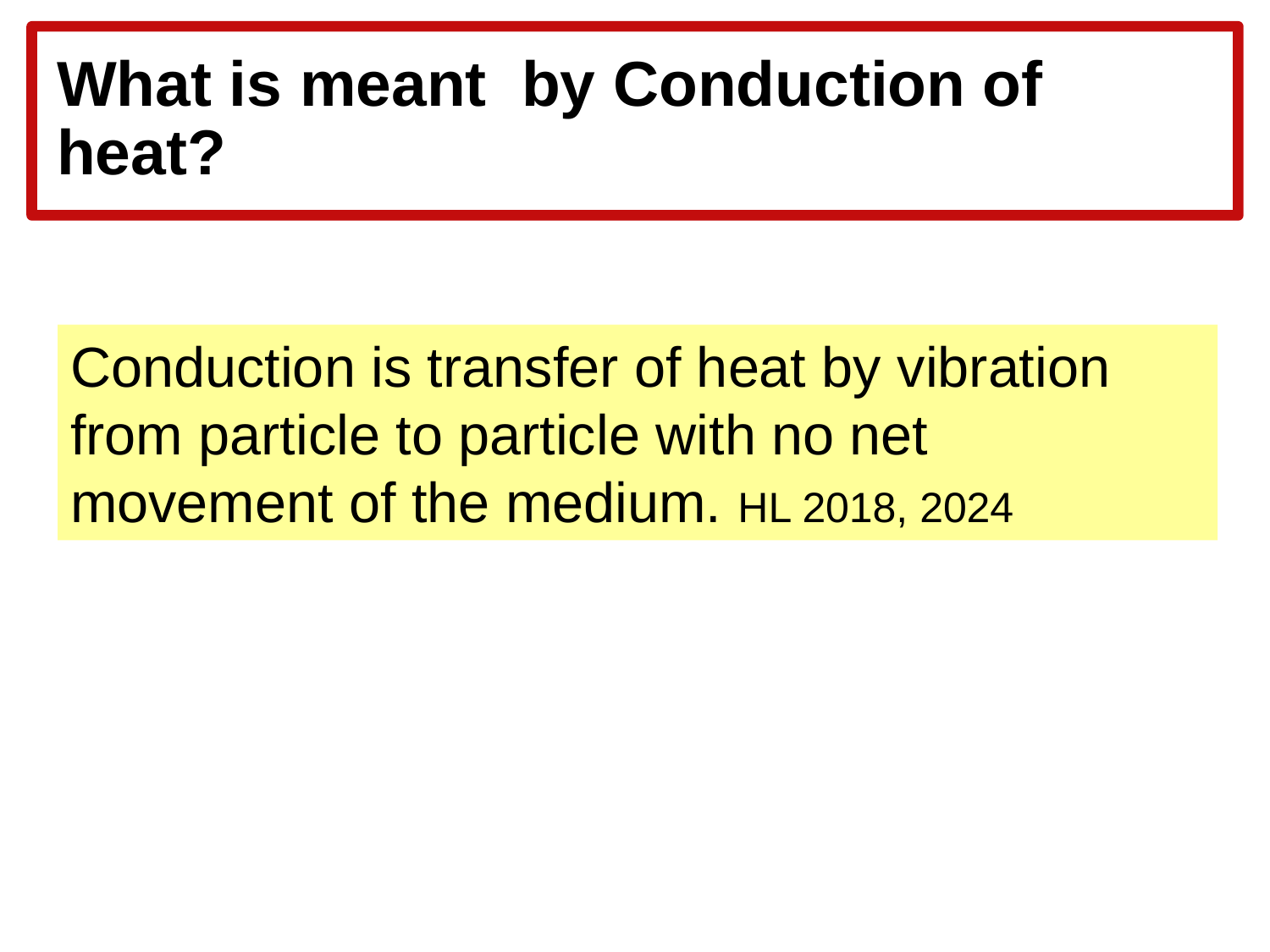

# What is meant  by Conduction of heat?
Conduction is transfer of heat by vibration from particle to particle with no net movement of the medium. HL 2018, 2024